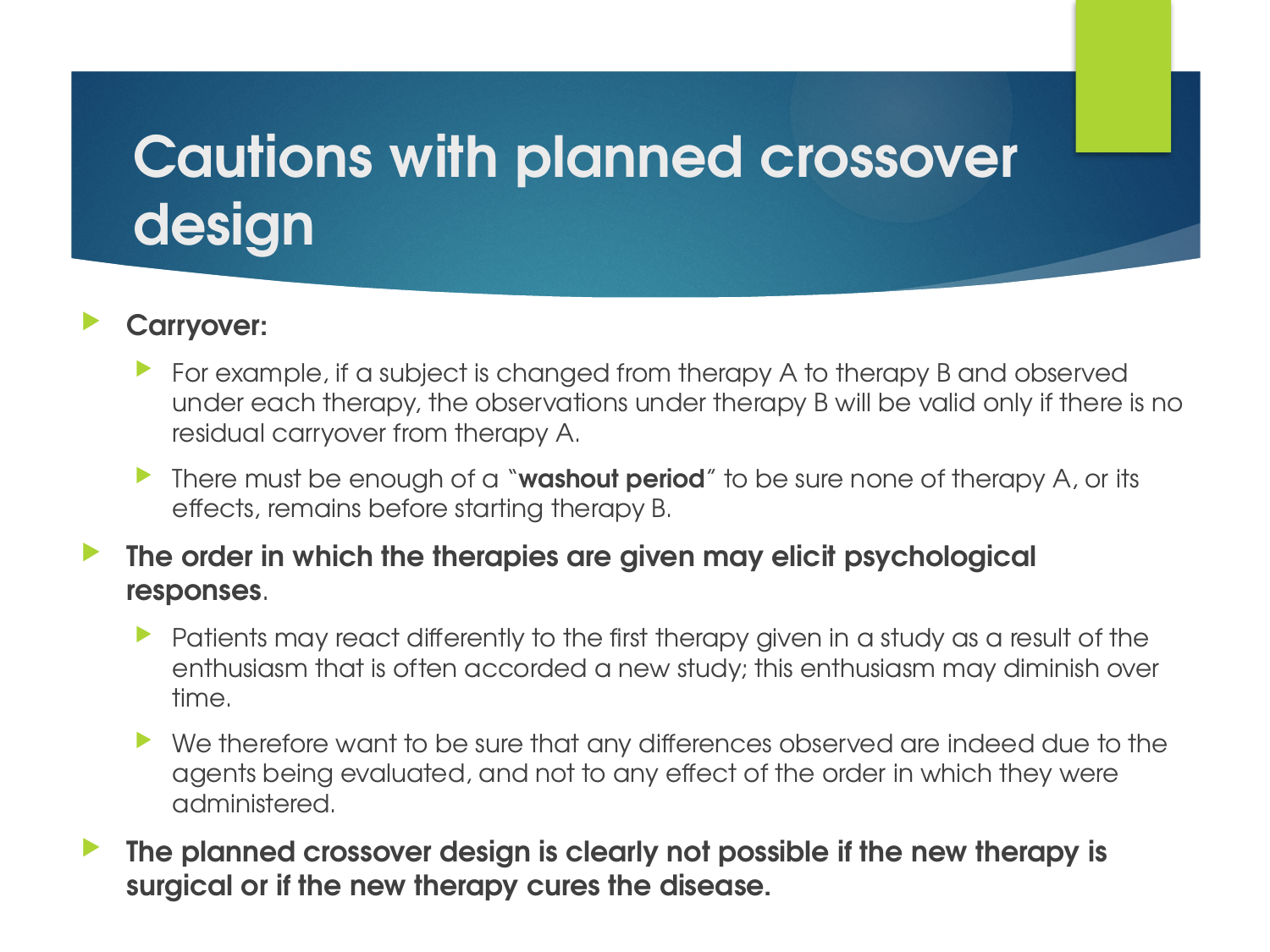

# Cautions with planned crossover design
Carryover:
For example, if a subject is changed from therapy A to therapy B and observed under each therapy, the observations under therapy B will be valid only if there is no residual carryover from therapy A.
There must be enough of a “washout period” to be sure none of therapy A, or its effects, remains before starting therapy B.
The order in which the therapies are given may elicit psychological responses.
Patients may react differently to the first therapy given in a study as a result of the enthusiasm that is often accorded a new study; this enthusiasm may diminish over time.
We therefore want to be sure that any differences observed are indeed due to the agents being evaluated, and not to any effect of the order in which they were administered.
The planned crossover design is clearly not possible if the new therapy is surgical or if the new therapy cures the disease.